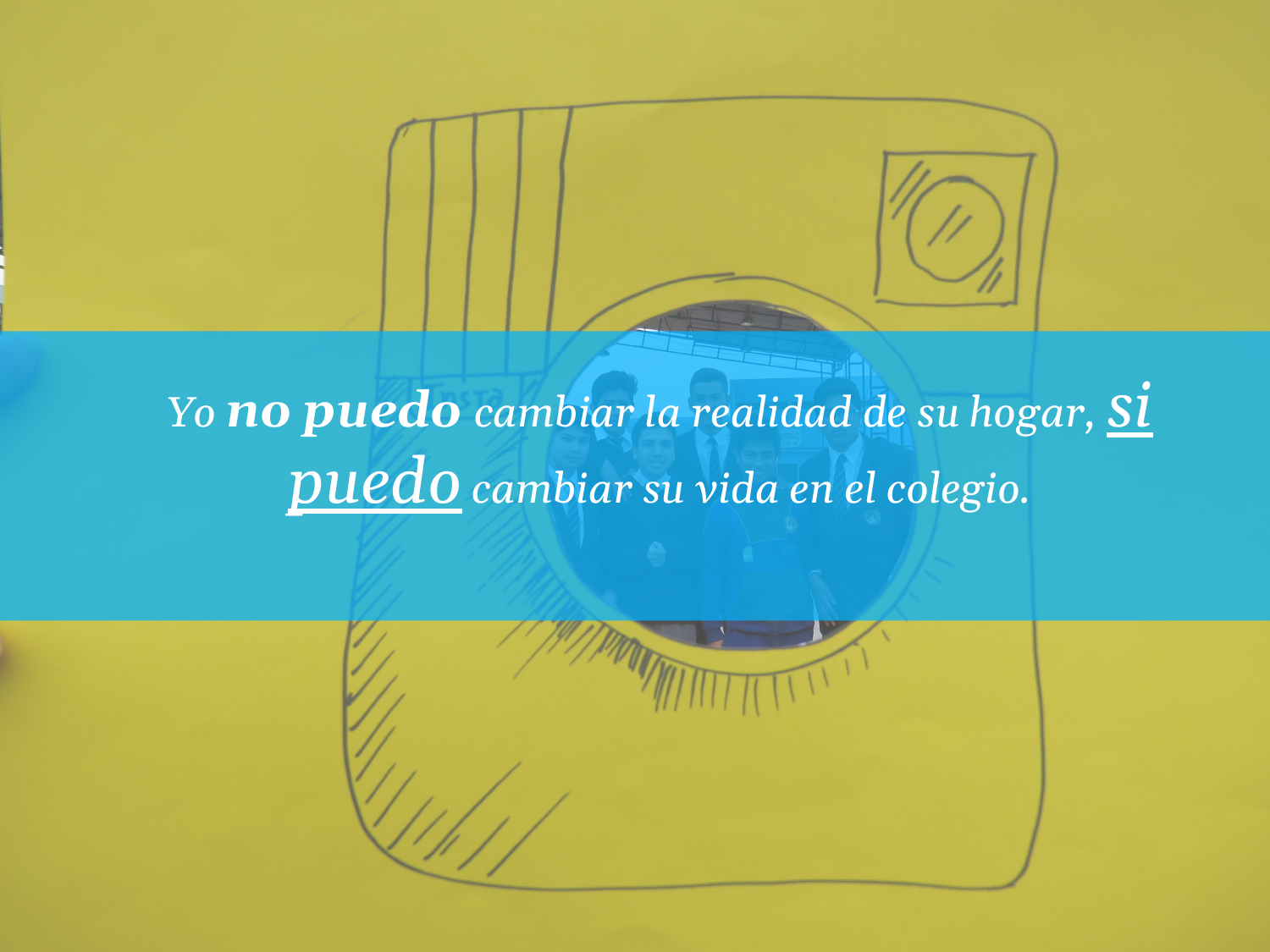

Yo no puedo cambiar la realidad de su hogar, si puedo cambiar su vida en el colegio.